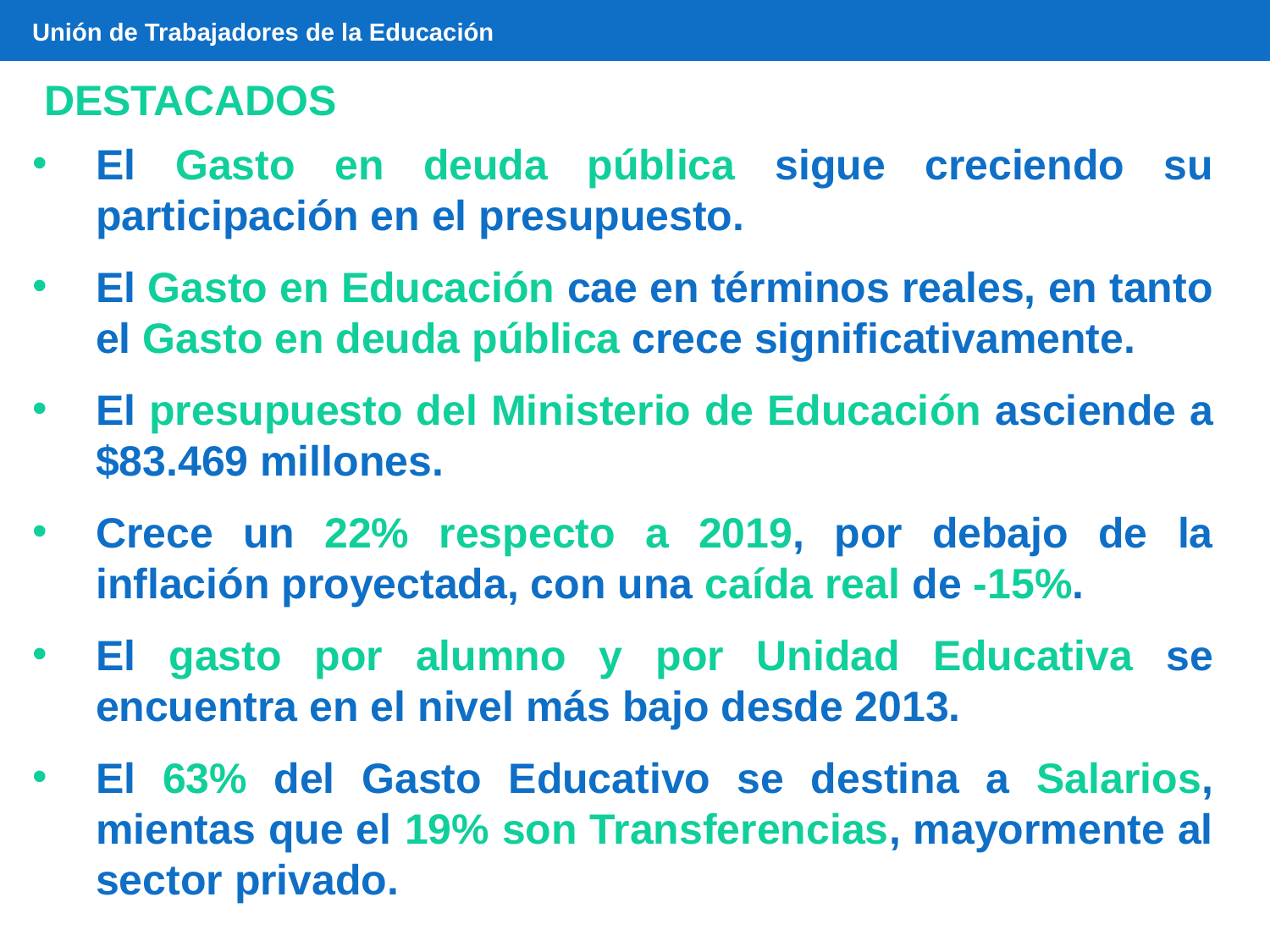

Unión de Trabajadores de la Educación
DESTACADOS
El Gasto en deuda pública sigue creciendo su participación en el presupuesto.
El Gasto en Educación cae en términos reales, en tanto el Gasto en deuda pública crece significativamente.
El presupuesto del Ministerio de Educación asciende a $83.469 millones.
Crece un 22% respecto a 2019, por debajo de la inflación proyectada, con una caída real de -15%.
El gasto por alumno y por Unidad Educativa se encuentra en el nivel más bajo desde 2013.
El 63% del Gasto Educativo se destina a Salarios, mientas que el 19% son Transferencias, mayormente al sector privado.